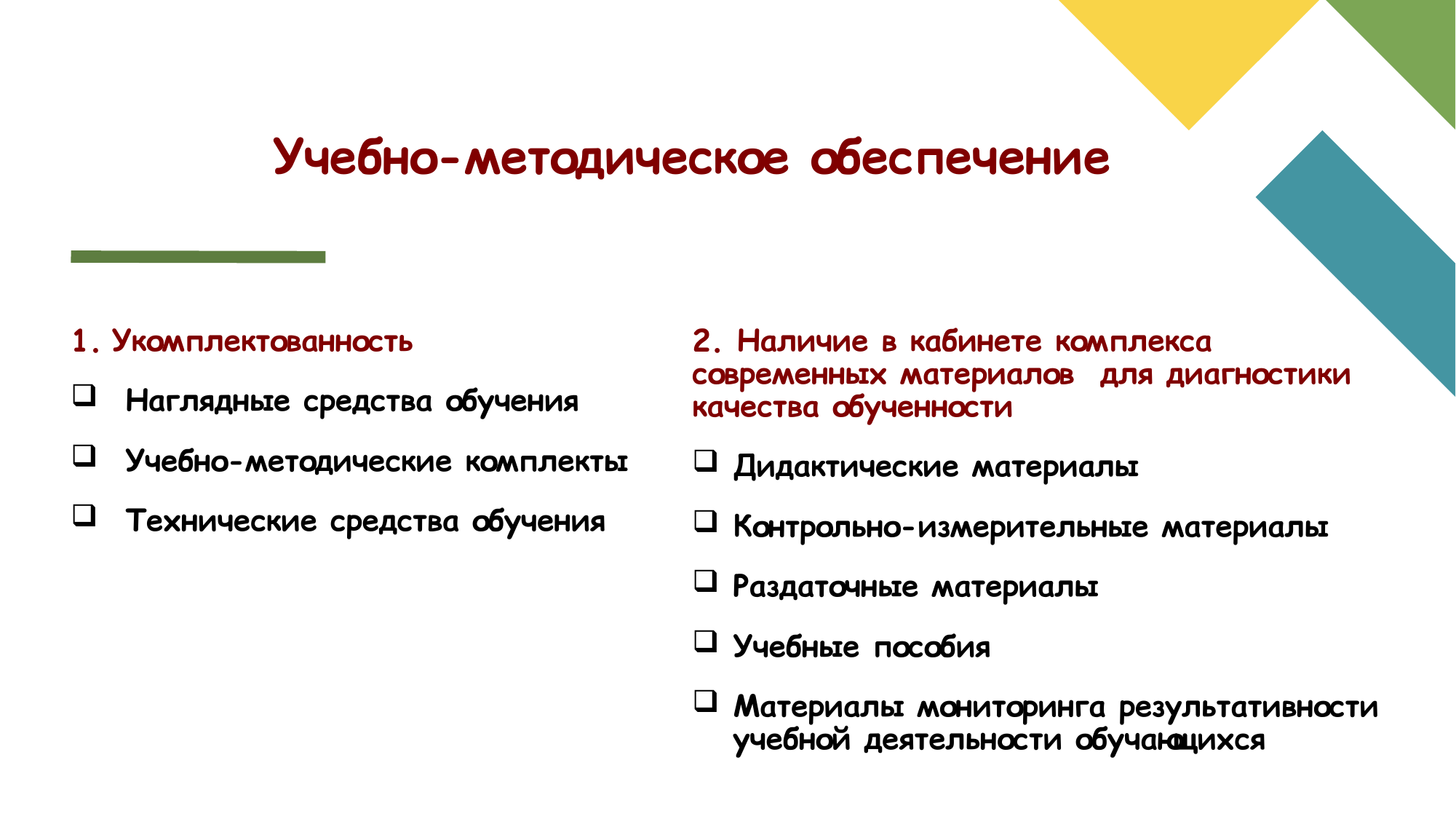

Учебно-методическое обеспечение
Укомплектованность
Наглядные средства обучения
Учебно-методические комплекты
Технические средства обучения
2. Наличие в кабинете комплекса современных материалов  для диагностики качества обученности
Дидактические материалы
Контрольно-измерительные материалы
Раздаточные материалы
Учебные пособия
Материалы мониторинга результативности учебной деятельности обучающихся